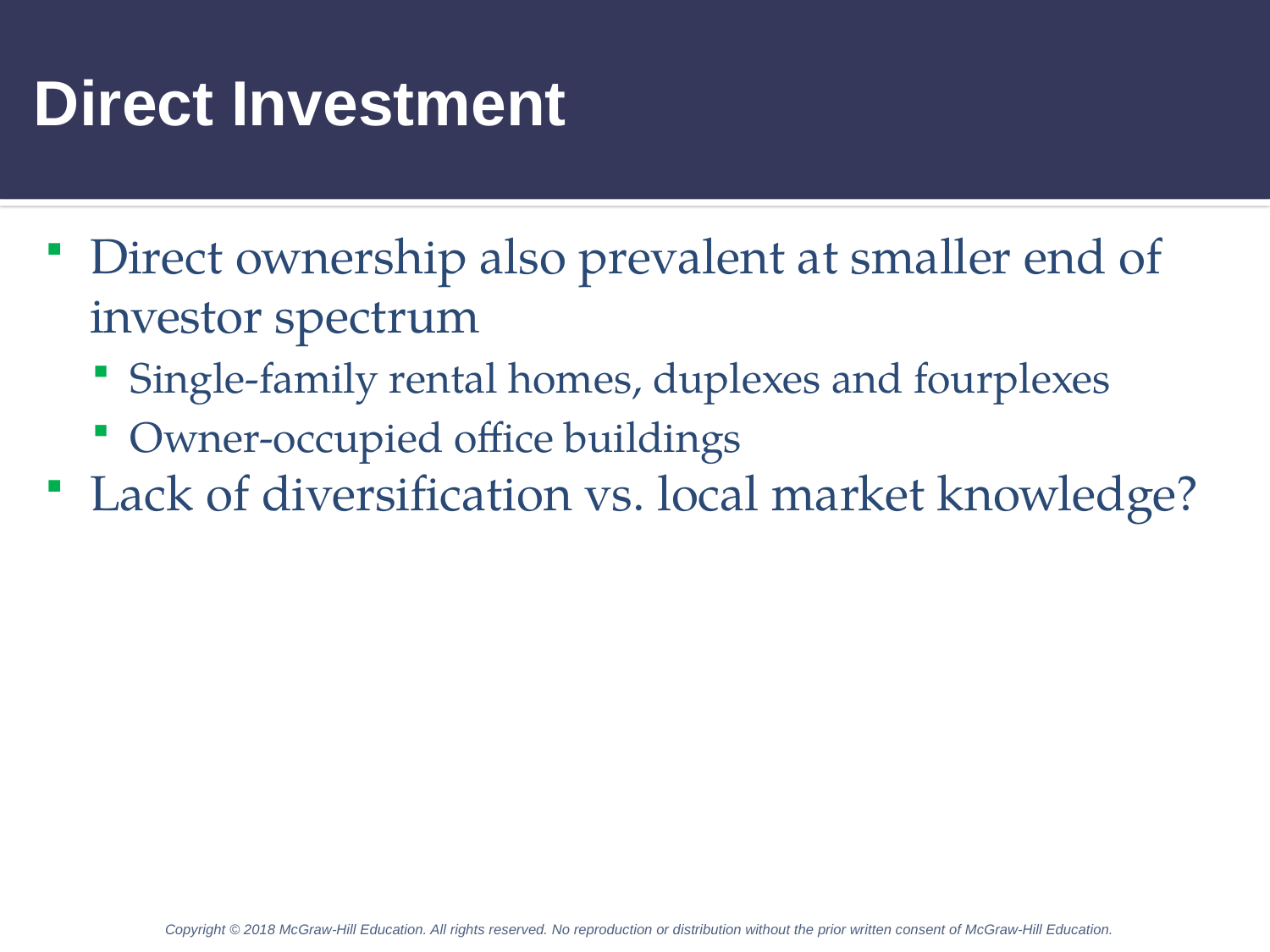

# Direct Investment
Direct ownership also prevalent at smaller end of investor spectrum
Single-family rental homes, duplexes and fourplexes
Owner-occupied office buildings
Lack of diversification vs. local market knowledge?
Copyright © 2018 McGraw-Hill Education. All rights reserved. No reproduction or distribution without the prior written consent of McGraw-Hill Education.